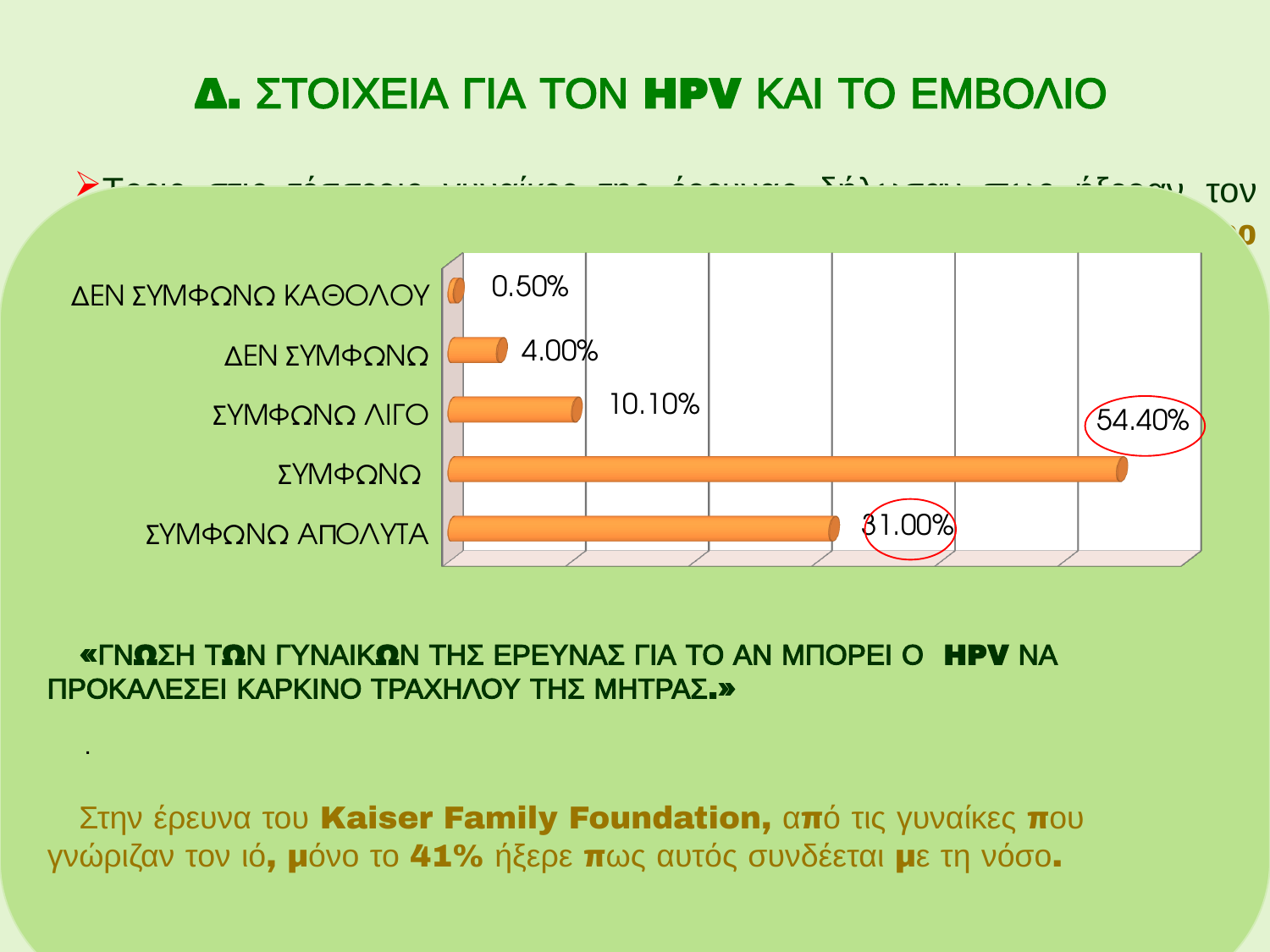

Δ. ΣΤΟΙΧΕΙΑ ΓΙΑ ΤΟΝ HPV ΚΑΙ ΤΟ ΕΜΒΟΛΙΟ

Τρεις στις τέσσερις γυναίκες της έρευνας δήλωσαν πως ήξεραν τον HPV     (75,1% Ν=223) (ποσοστό αρκετά υψηλότερο από άλλες έρευνες. Το 2000 εθνική έρευνα που έγινε στις ΗΠΑ από το Kaiser Family Foundation, σε γυναίκες 18 ως 65 ετών έδειξε πως μόνο το 28% των γυναικών αυτών γνώριζαν τον ιό. Το  ποσοστό αυτό είναι ανάλογο με το αντίστοιχο (26%) της έρευνας των Radman Al-Dubai et al στην Ασία το 2009.)

Το 60% των γυναικών από αυτές που δηλώνουν πως γνωρίζουν τον ιό είναι εργαζόμενες. Το 56% των γυναικών αυτών είναι μέχρι 40 ετών και το υπόλοιπο 44% είναι πάνω από 40 ετών

[unsupported chart]

«ΓΝΩΣΗ ΤΩΝ ΓΥΝΑΙΚΩΝ ΤΗΣ ΕΡΕΥΝΑΣ ΓΙΑ ΤΟ ΑΝ ΜΠΟΡΕΙ Ο  HPV ΝΑ ΠΡΟΚΑΛΕΣΕΙ ΚΑΡΚΙΝΟ ΤΡΑΧΗΛΟΥ ΤΗΣ ΜΗΤΡΑΣ.»

Στην έρευνα του Kaiser Family Foundation, από τις γυναίκες που γνώριζαν τον ιό, μόνο το 41% ήξερε πως αυτός συνδέεται με τη νόσο.
.